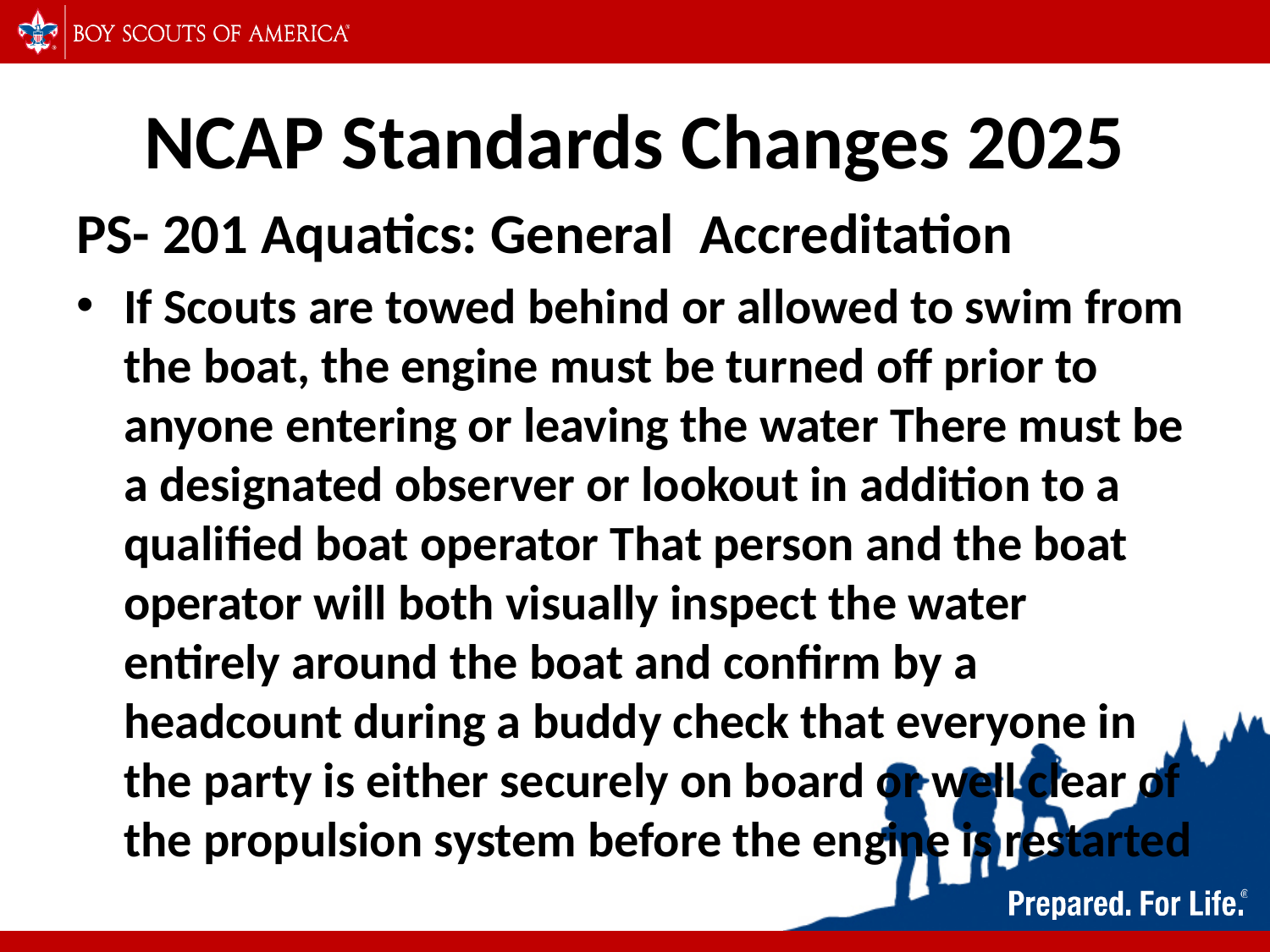

# NCAP Standards Changes 2025
PS- 201 Aquatics: General  Accreditation
If Scouts are towed behind or allowed to swim from the boat, the engine must be turned off prior to anyone entering or leaving the water There must be a designated observer or lookout in addition to a qualified boat operator That person and the boat operator will both visually inspect the water entirely around the boat and confirm by a headcount during a buddy check that everyone in the party is either securely on board or well clear of the propulsion system before the engine is restarted